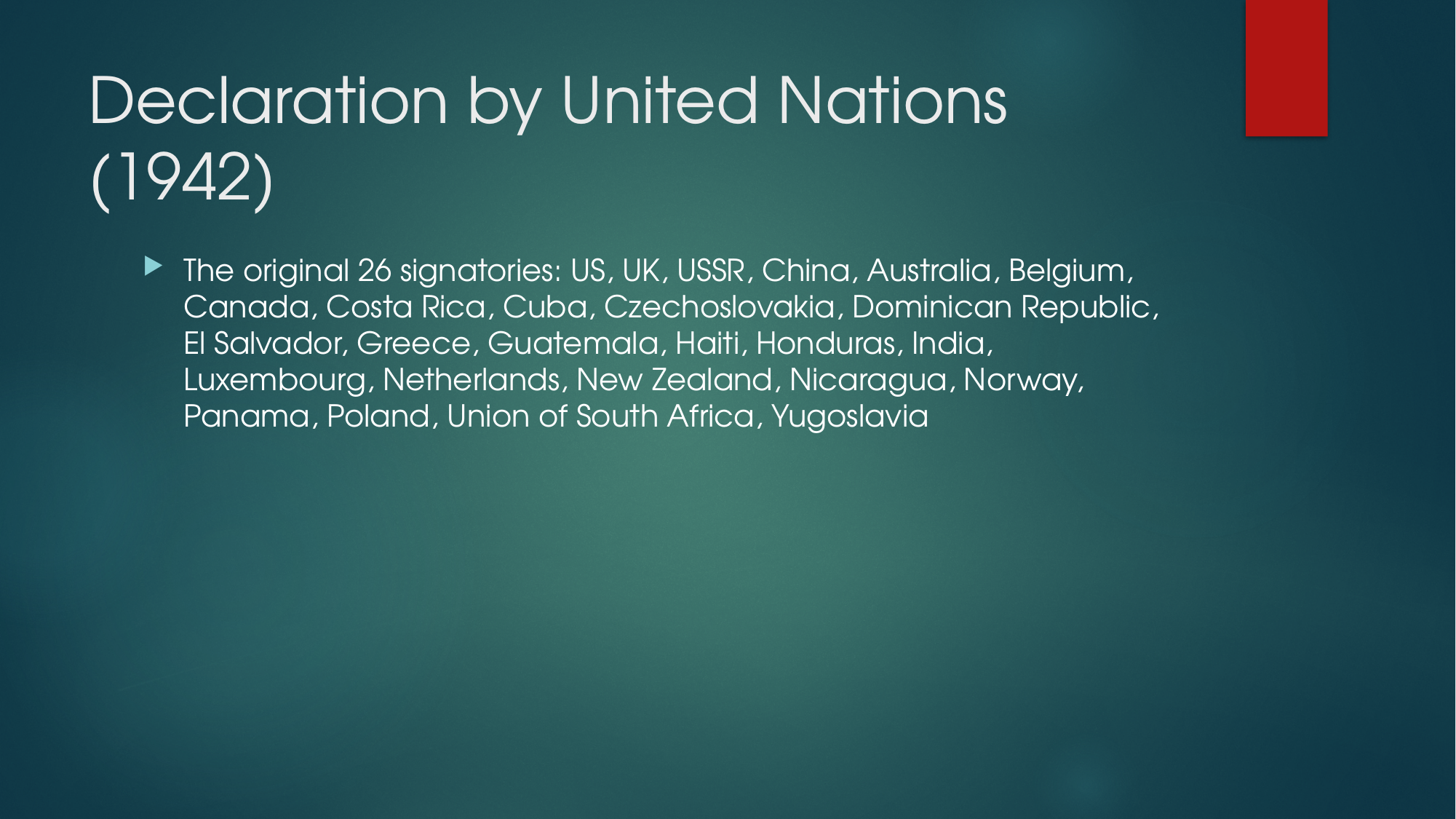

# Declaration by United Nations (1942)
The original 26 signatories: US, UK, USSR, China, Australia, Belgium, Canada, Costa Rica, Cuba, Czechoslovakia, Dominican Republic, El Salvador, Greece, Guatemala, Haiti, Honduras, India, Luxembourg, Netherlands, New Zealand, Nicaragua, Norway, Panama, Poland, Union of South Africa, Yugoslavia